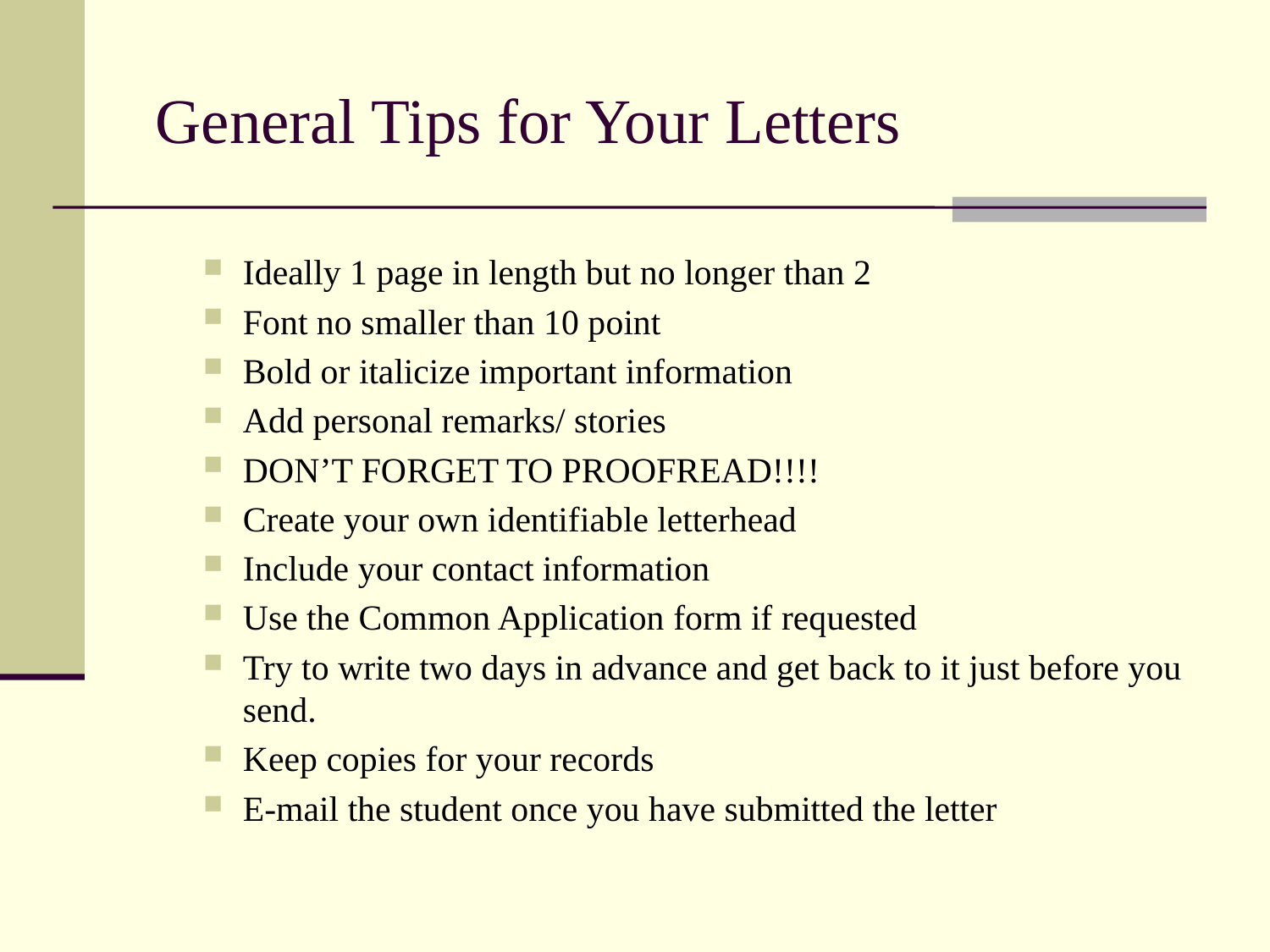

# General Tips for Your Letters
Ideally 1 page in length but no longer than 2
Font no smaller than 10 point
Bold or italicize important information
Add personal remarks/ stories
DON’T FORGET TO PROOFREAD!!!!
Create your own identifiable letterhead
Include your contact information
Use the Common Application form if requested
Try to write two days in advance and get back to it just before you send.
Keep copies for your records
E-mail the student once you have submitted the letter